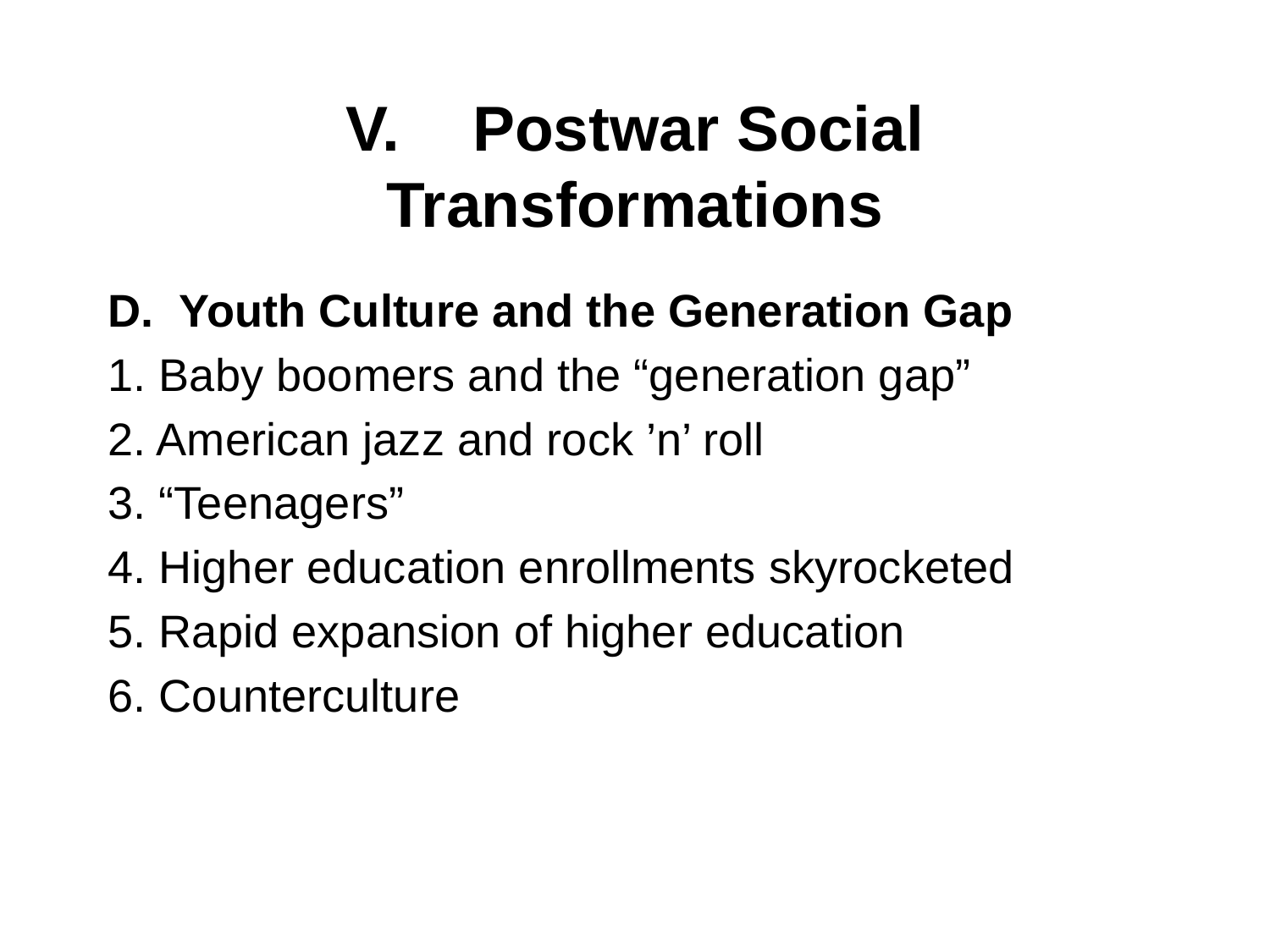

# V. 	Postwar Social Transformations
Youth Culture and the Generation Gap
1. Baby boomers and the “generation gap”
2. American jazz and rock ’n’ roll
3. “Teenagers”
4. Higher education enrollments skyrocketed
5. Rapid expansion of higher education
6. Counterculture